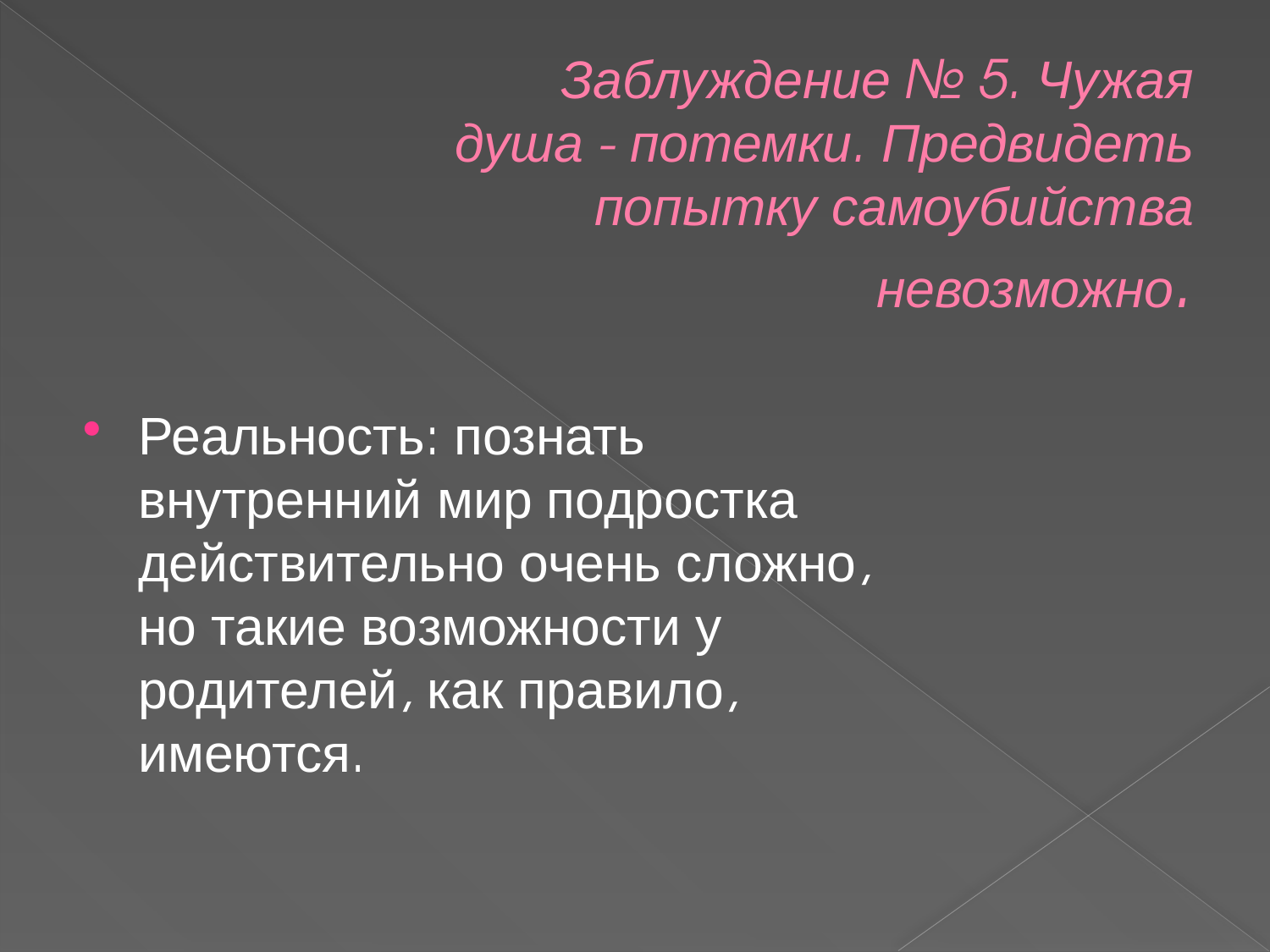

# Заблуждение № 5. Чужая душа - потемки. Предвидеть попытку самоубийства невозможно.
Реальность: познать внутренний мир подростка действительно очень сложно, но такие возможности у родителей, как правило, имеются.